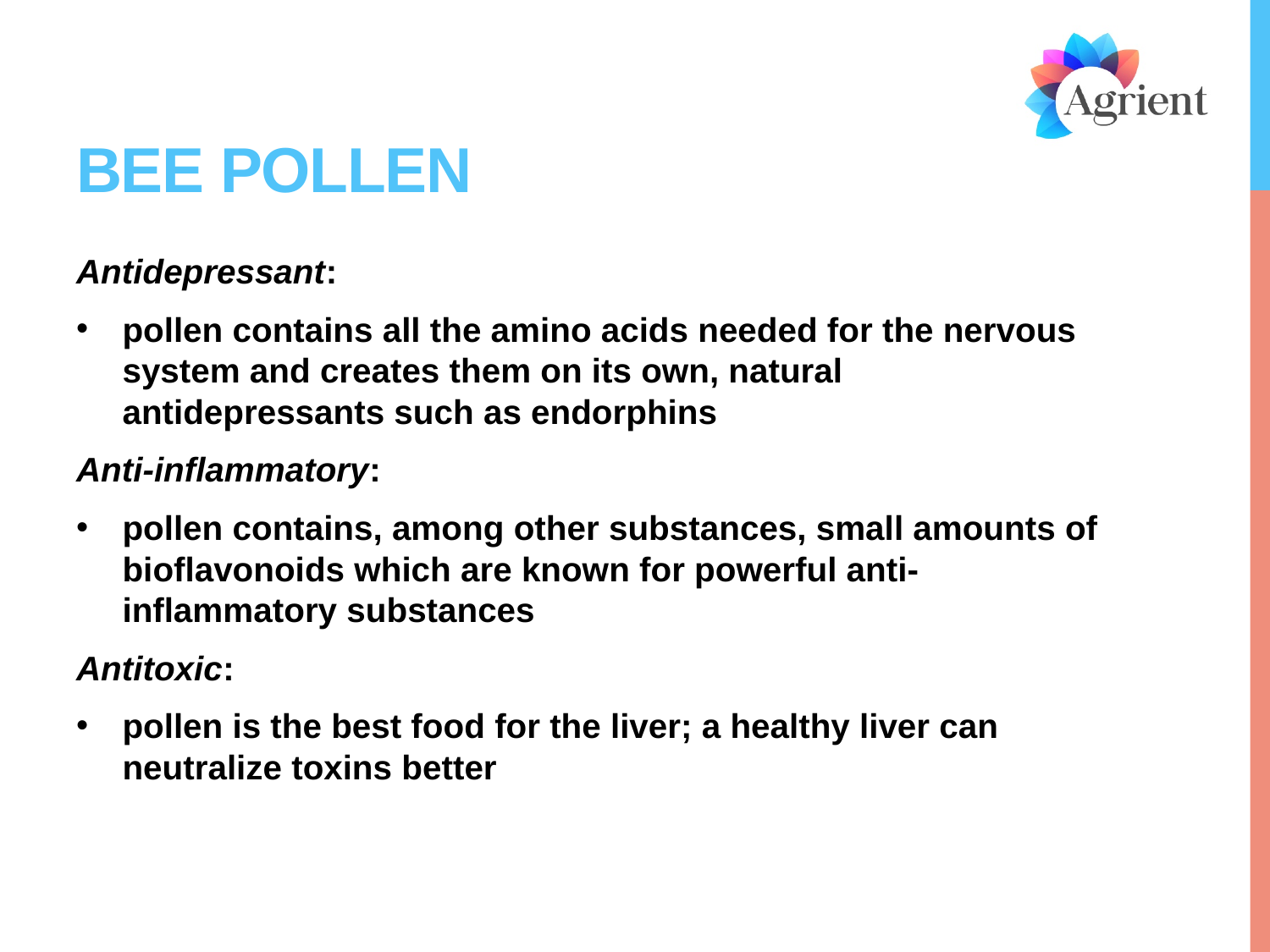

# Bee Pollen
Antidepressant:
pollen contains all the amino acids needed for the nervous system and creates them on its own, natural antidepressants such as endorphins
Anti-inflammatory:
pollen contains, among other substances, small amounts of bioflavonoids which are known for powerful anti-inflammatory substances
Antitoxic:
pollen is the best food for the liver; a healthy liver can neutralize toxins better